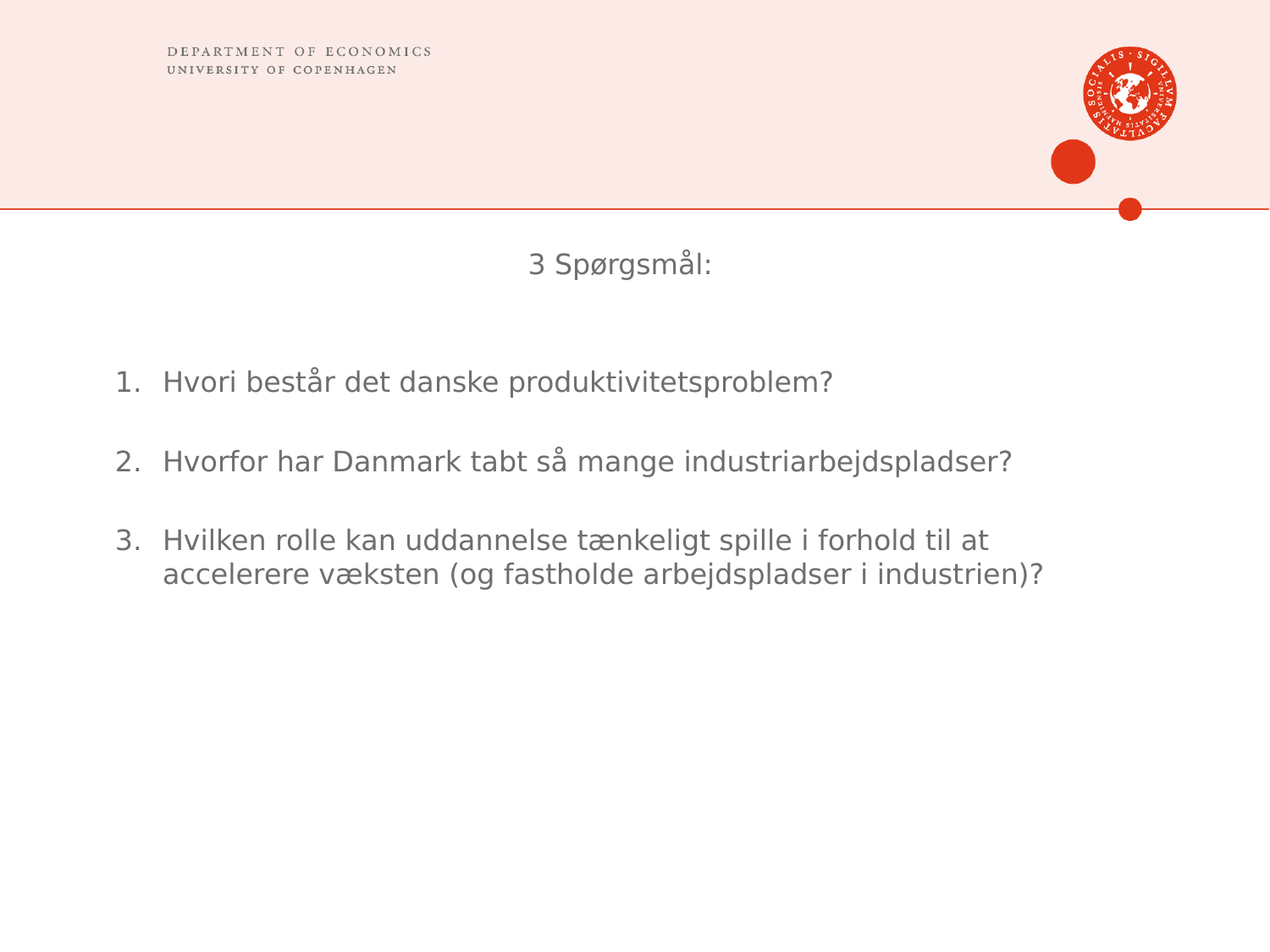

#
3 Spørgsmål:

Hvori består det danske produktivitetsproblem?

Hvorfor har Danmark tabt så mange industriarbejdspladser?

Hvilken rolle kan uddannelse tænkeligt spille i forhold til at accelerere væksten (og fastholde arbejdspladser i industrien)?